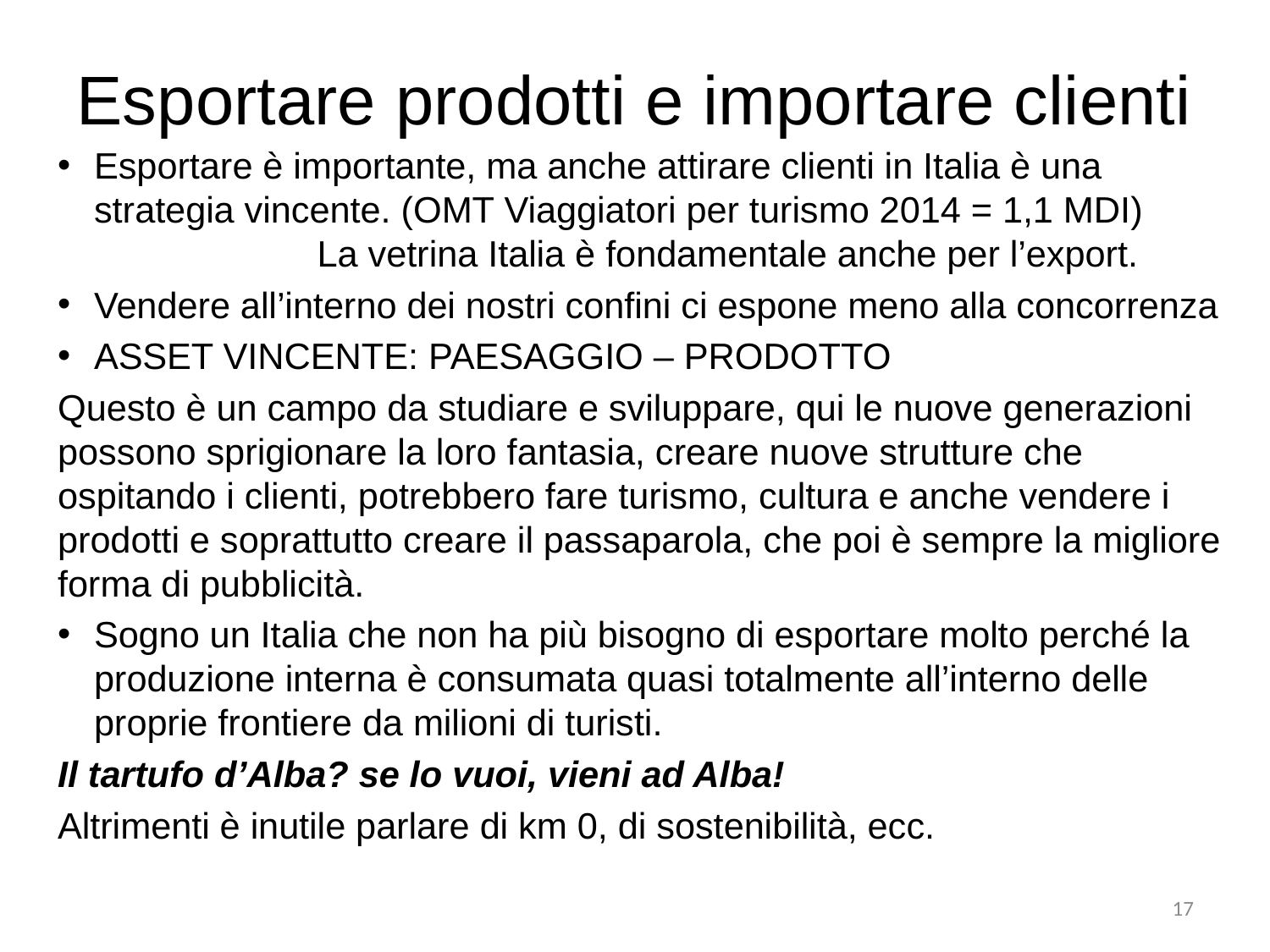

# Esportare prodotti e importare clienti
Esportare è importante, ma anche attirare clienti in Italia è una strategia vincente. (OMT Viaggiatori per turismo 2014 = 1,1 MDI)                              La vetrina Italia è fondamentale anche per l’export.
Vendere all’interno dei nostri confini ci espone meno alla concorrenza
ASSET VINCENTE: PAESAGGIO – PRODOTTO
Questo è un campo da studiare e sviluppare, qui le nuove generazioni possono sprigionare la loro fantasia, creare nuove strutture che ospitando i clienti, potrebbero fare turismo, cultura e anche vendere i prodotti e soprattutto creare il passaparola, che poi è sempre la migliore forma di pubblicità.
Sogno un Italia che non ha più bisogno di esportare molto perché la produzione interna è consumata quasi totalmente all’interno delle proprie frontiere da milioni di turisti.
Il tartufo d’Alba? se lo vuoi, vieni ad Alba!
Altrimenti è inutile parlare di km 0, di sostenibilità, ecc.

17